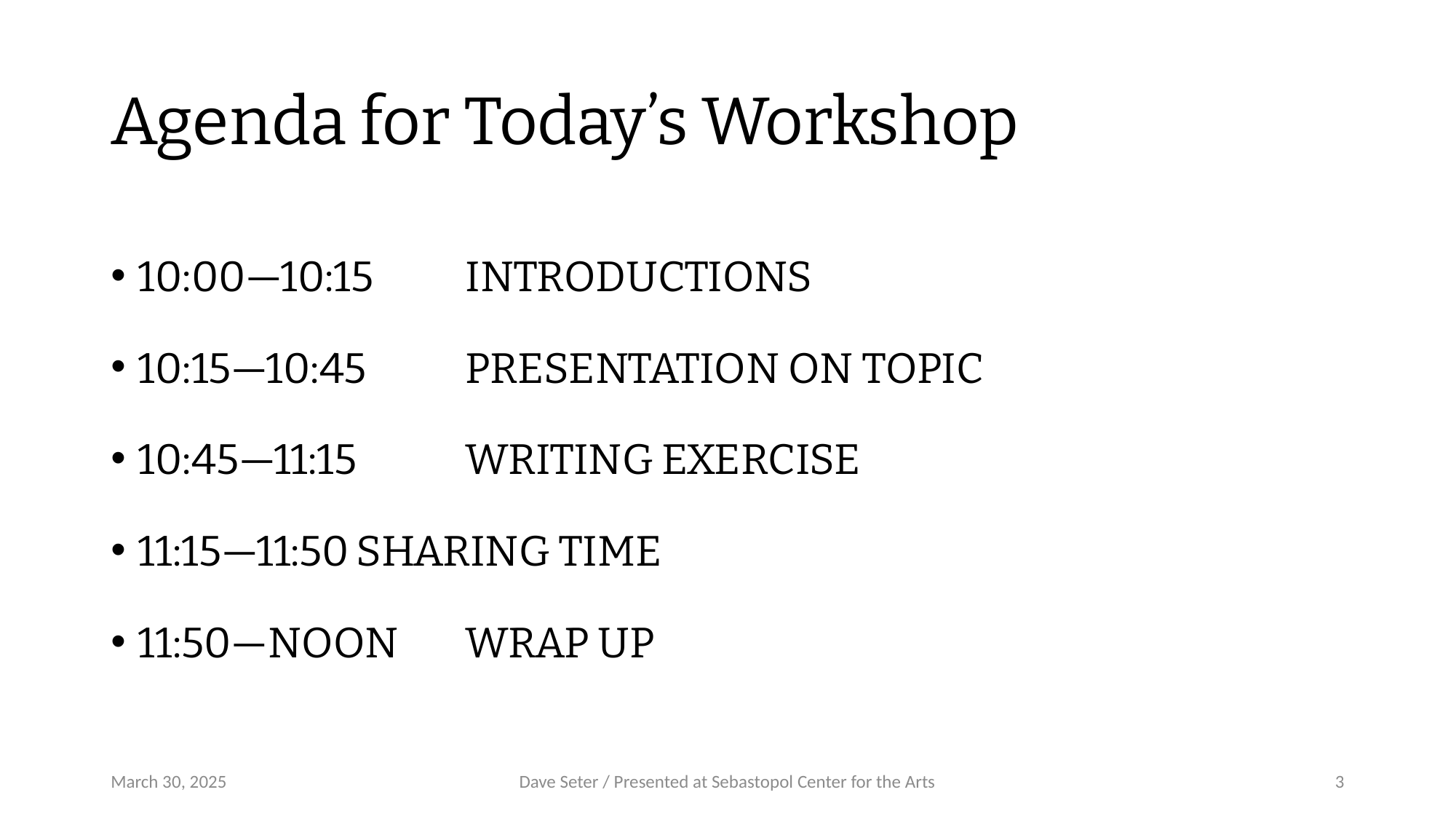

# Agenda for Today’s Workshop
10:00—10:15 	INTRODUCTIONS
10:15—10:45	PRESENTATION ON TOPIC
10:45—11:15	WRITING EXERCISE
11:15—11:50	SHARING TIME
11:50—NOON	WRAP UP

March 30, 2025
Dave Seter / Presented at Sebastopol Center for the Arts
3